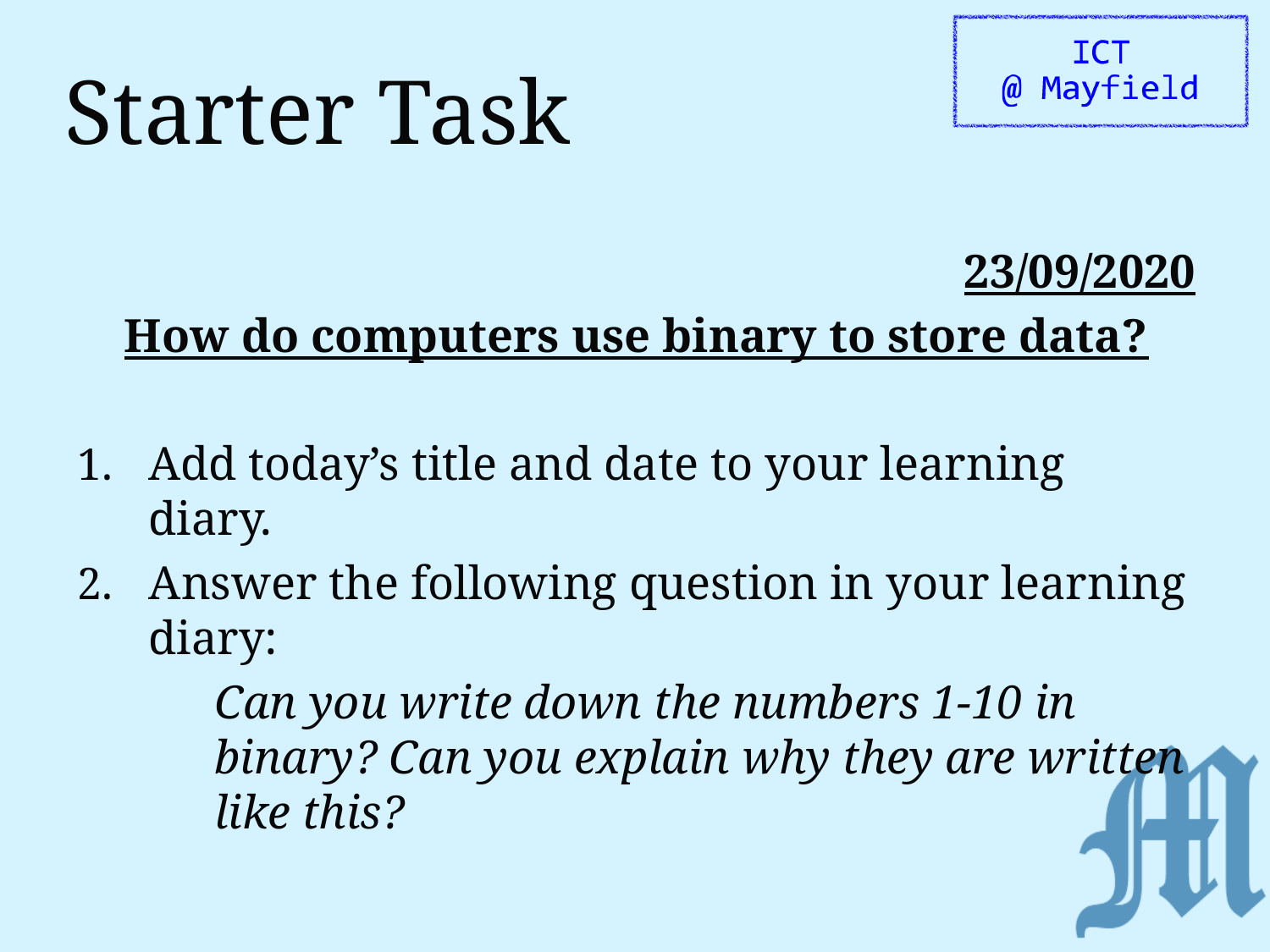

# Starter Task
23/09/2020
How do computers use binary to store data?

Add today’s title and date to your learning diary.
Answer the following question in your learning diary:
Can you write down the numbers 1-10 in binary? Can you explain why they are written like this?